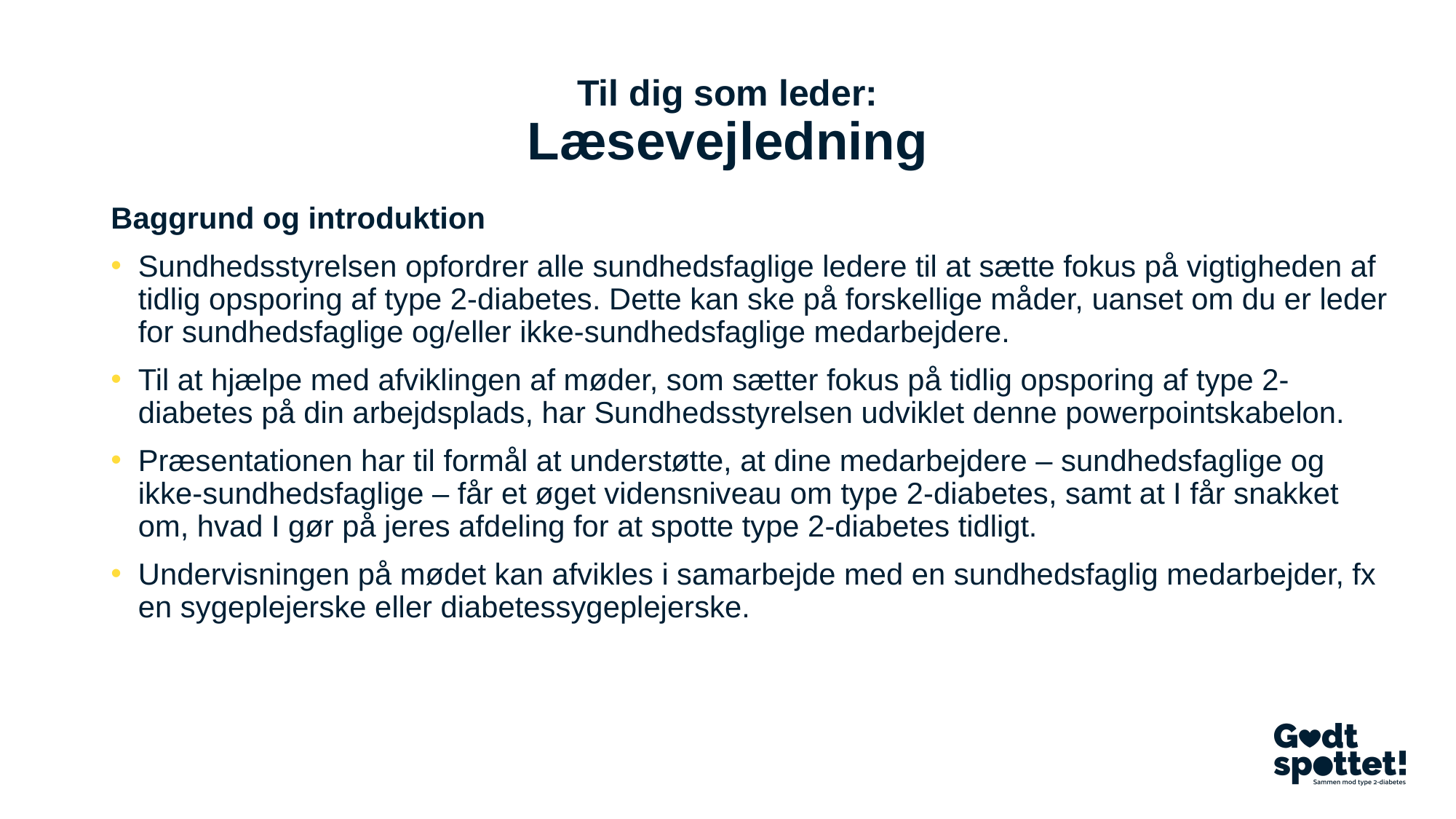

# Til dig som leder: Læsevejledning
Baggrund og introduktion
Sundhedsstyrelsen opfordrer alle sundhedsfaglige ledere til at sætte fokus på vigtigheden af tidlig opsporing af type 2-diabetes. Dette kan ske på forskellige måder, uanset om du er leder for sundhedsfaglige og/eller ikke-sundhedsfaglige medarbejdere.
Til at hjælpe med afviklingen af møder, som sætter fokus på tidlig opsporing af type 2-diabetes på din arbejdsplads, har Sundhedsstyrelsen udviklet denne powerpointskabelon.
Præsentationen har til formål at understøtte, at dine medarbejdere – sundhedsfaglige og ikke-sundhedsfaglige – får et øget vidensniveau om type 2-diabetes, samt at I får snakket om, hvad I gør på jeres afdeling for at spotte type 2-diabetes tidligt.
Undervisningen på mødet kan afvikles i samarbejde med en sundhedsfaglig medarbejder, fx en sygeplejerske eller diabetessygeplejerske.